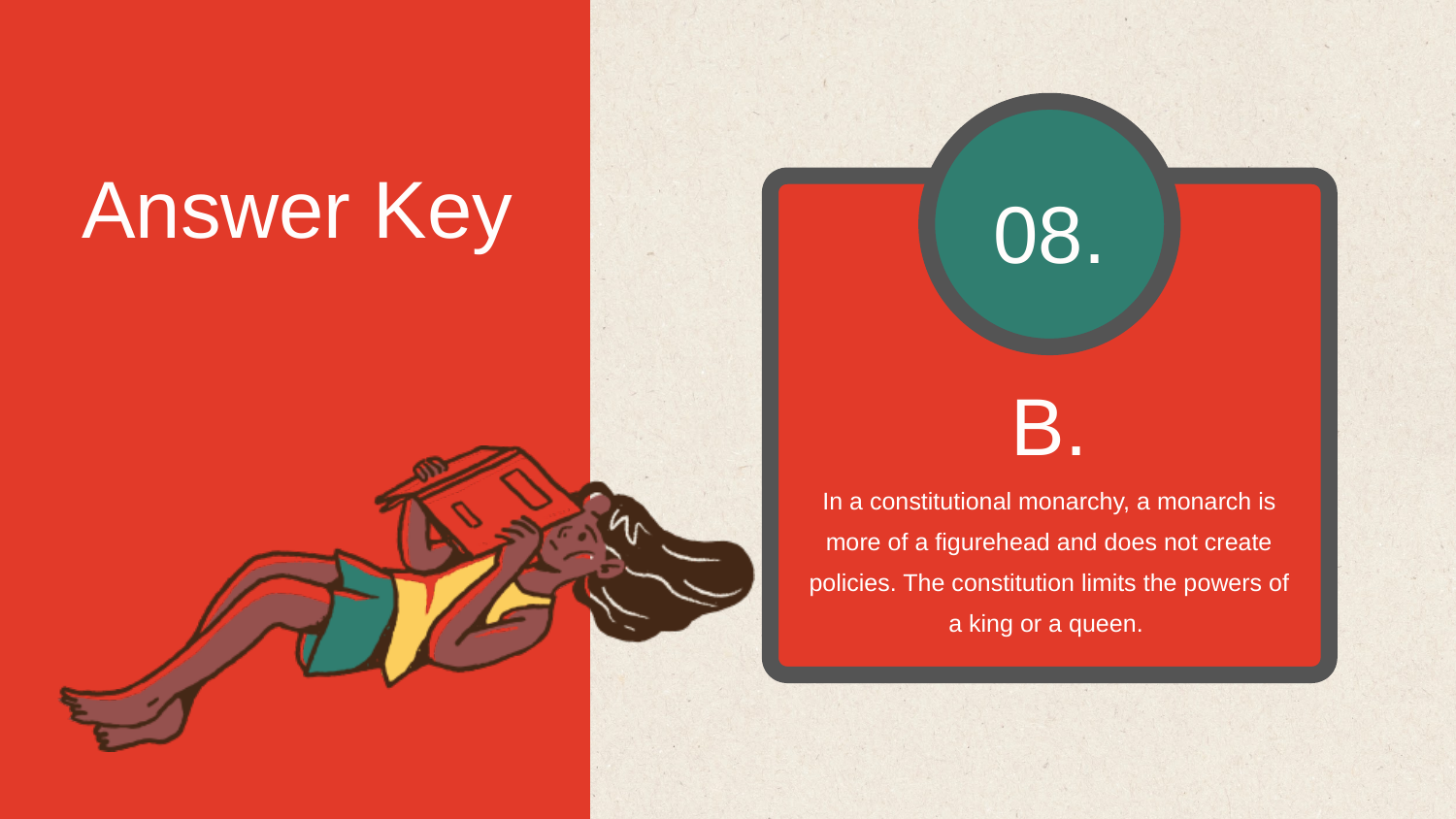

Answer Key

08.
B.

In a constitutional monarchy, a monarch is more of a figurehead and does not create policies. The constitution limits the powers of a king or a queen.